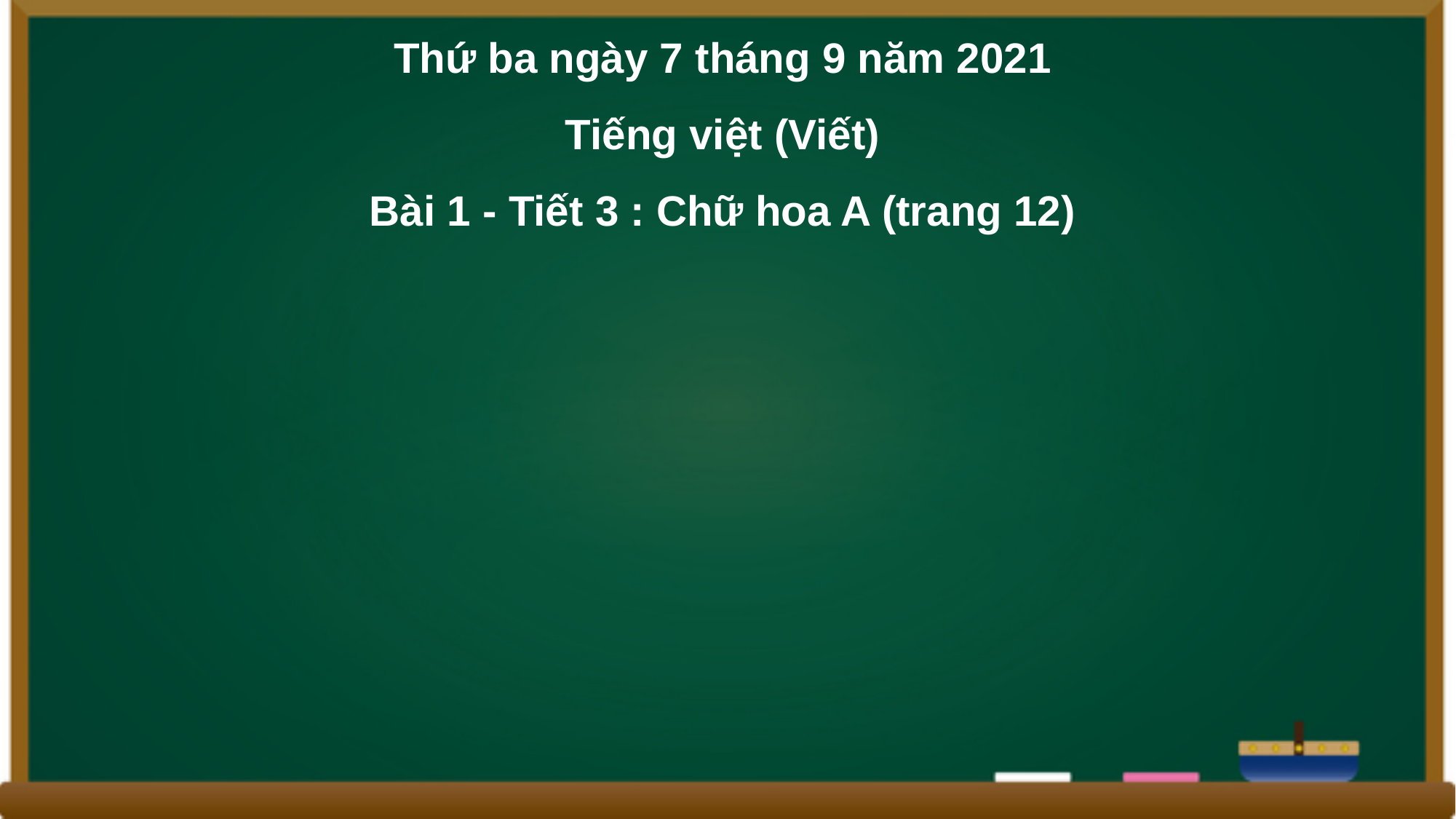

Thứ ba ngày 7 tháng 9 năm 2021
Tiếng việt (Viết)
Bài 1 - Tiết 3 : Chữ hoa A (trang 12)